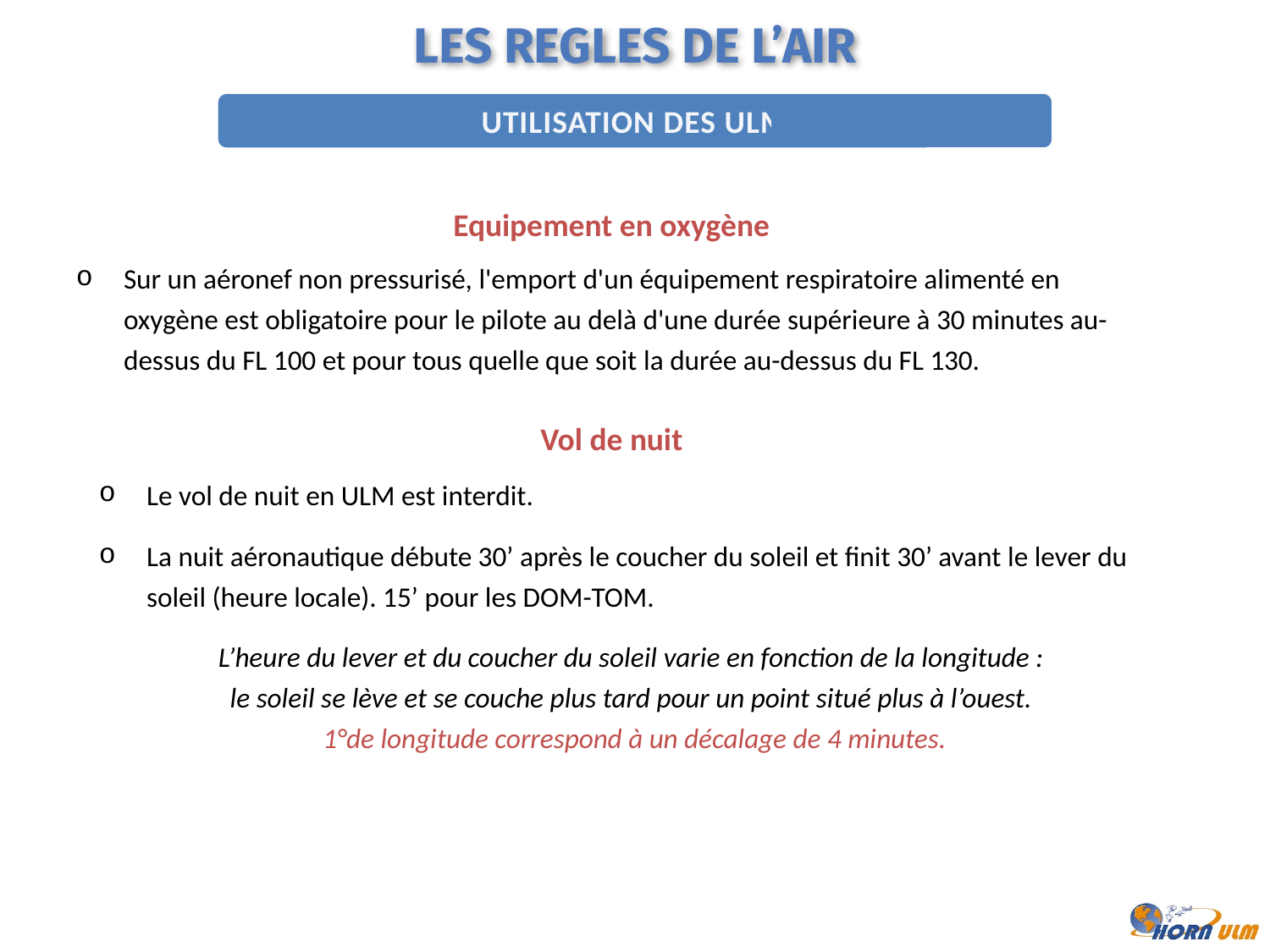

LES REGLES DE L’AIR
Utilisation des ulm
Equipement en oxygène
Sur un aéronef non pressurisé, l'emport d'un équipement respiratoire alimenté en oxygène est obligatoire pour le pilote au delà d'une durée supérieure à 30 minutes au-dessus du FL 100 et pour tous quelle que soit la durée au-dessus du FL 130.
Vol de nuit

Le vol de nuit en ULM est interdit.
La nuit aéronautique débute 30’ après le coucher du soleil et finit 30’ avant le lever du soleil (heure locale). 15’ pour les DOM-TOM.
L’heure du lever et du coucher du soleil varie en fonction de la longitude :
le soleil se lève et se couche plus tard pour un point situé plus à l’ouest.
1°de longitude correspond à un décalage de 4 minutes.